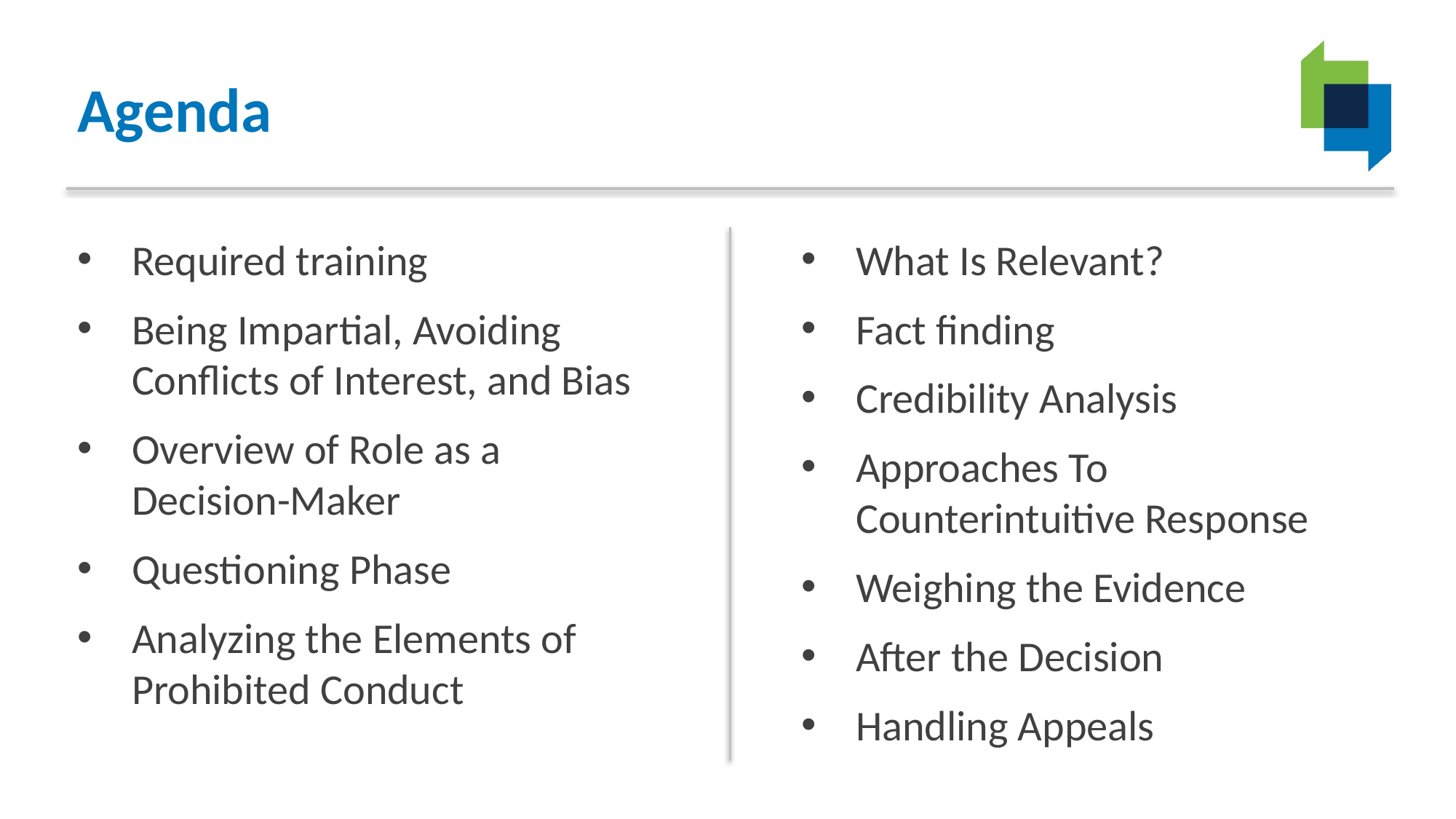

# Agenda
Required training
Being Impartial, Avoiding Conflicts of Interest, and Bias
Overview of Role as a Decision-Maker
Questioning Phase
Analyzing the Elements of Prohibited Conduct

What Is Relevant?
Fact finding
Credibility Analysis
Approaches To Counterintuitive Response
Weighing the Evidence
After the Decision
Handling Appeals